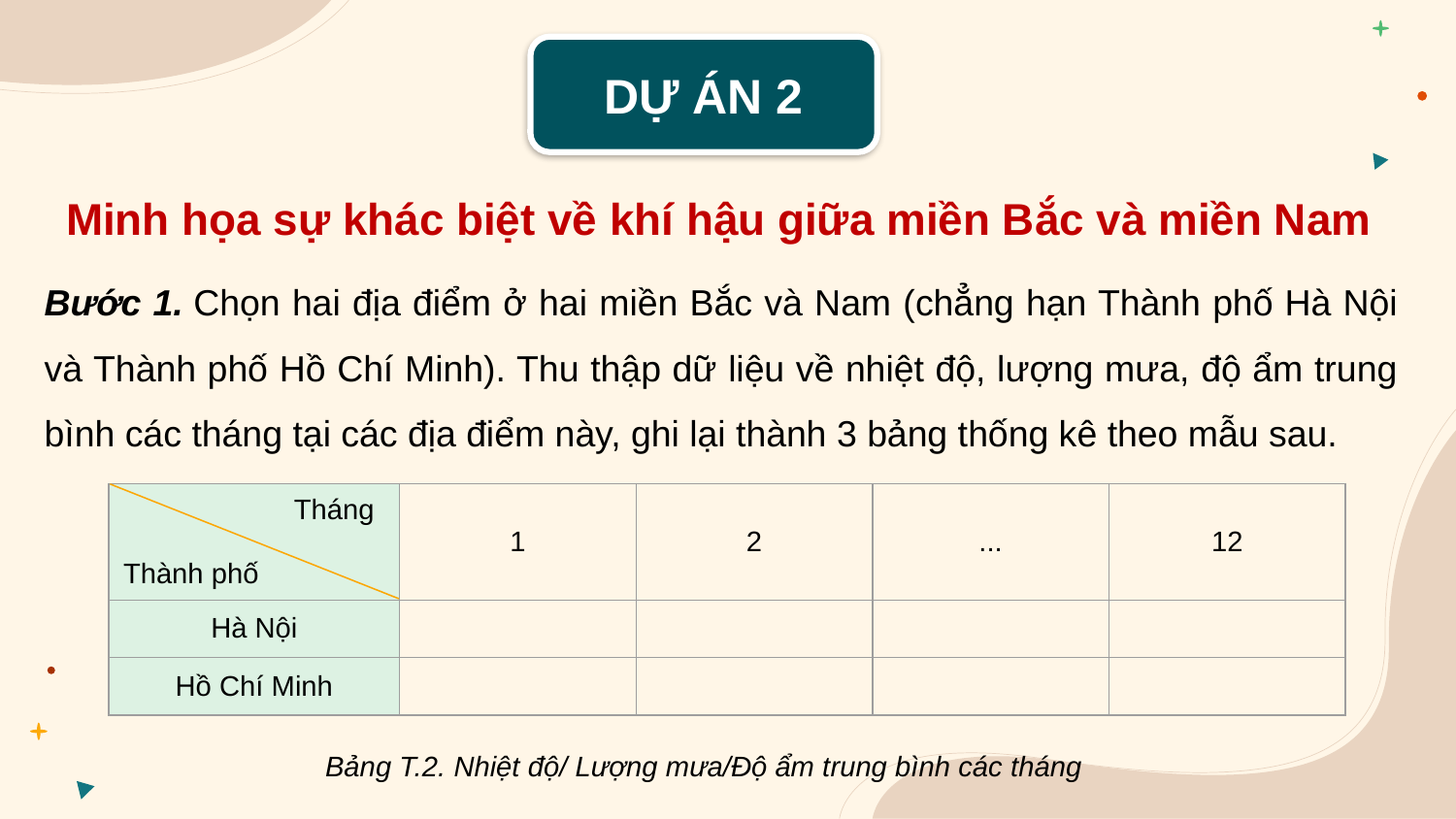

DỰ ÁN 2
Minh họa sự khác biệt về khí hậu giữa miền Bắc và miền Nam
Bước 1. Chọn hai địa điểm ở hai miền Bắc và Nam (chẳng hạn Thành phố Hà Nội và Thành phố Hồ Chí Minh). Thu thập dữ liệu về nhiệt độ, lượng mưa, độ ẩm trung bình các tháng tại các địa điểm này, ghi lại thành 3 bảng thống kê theo mẫu sau.
| Tháng Thành phố | 1 | 2 | ... | 12 |
| --- | --- | --- | --- | --- |
| Hà Nội |  |  |  |  |
| Hồ Chí Minh |  |  |  |  |
Bảng T.2. Nhiệt độ/ Lượng mưa/Độ ẩm trung bình các tháng